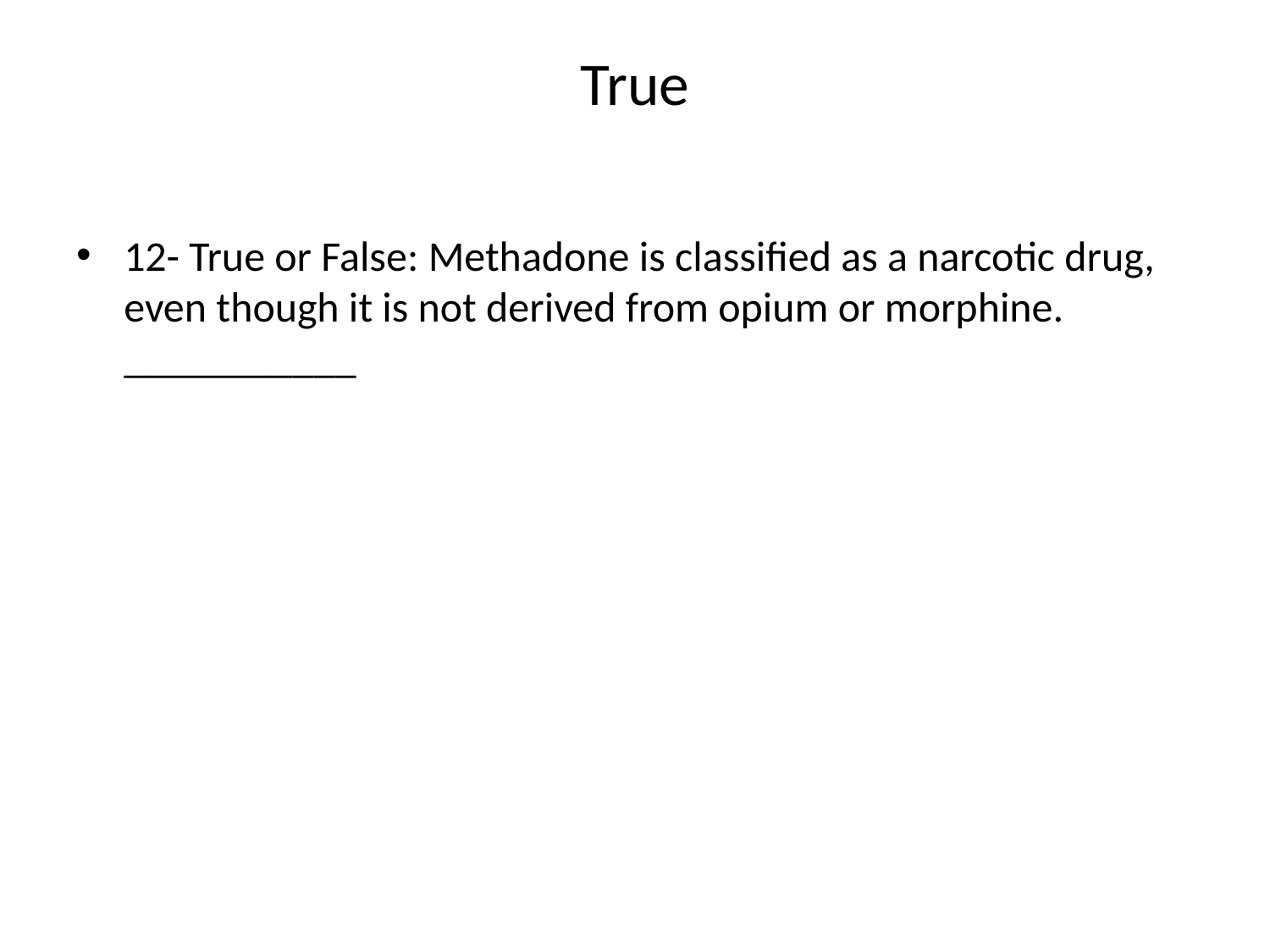

# True
12- True or False: Methadone is classified as a narcotic drug, even though it is not derived from opium or morphine. ___________